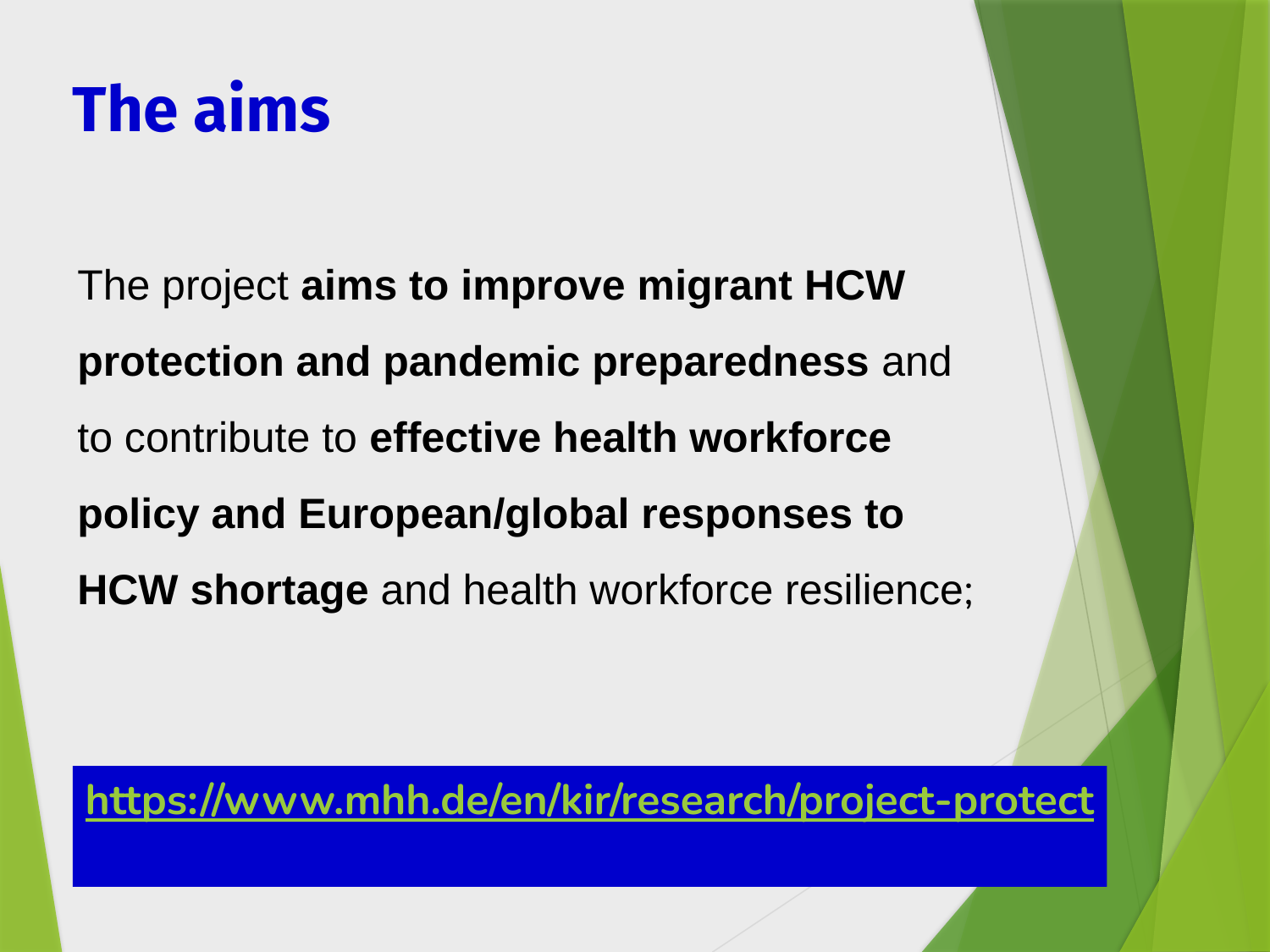

The aims

The project aims to improve migrant HCW protection and pandemic preparedness and to contribute to effective health workforce policy and European/global responses to HCW shortage and health workforce resilience;
https://www.mhh.de/en/kir/research/project-protect